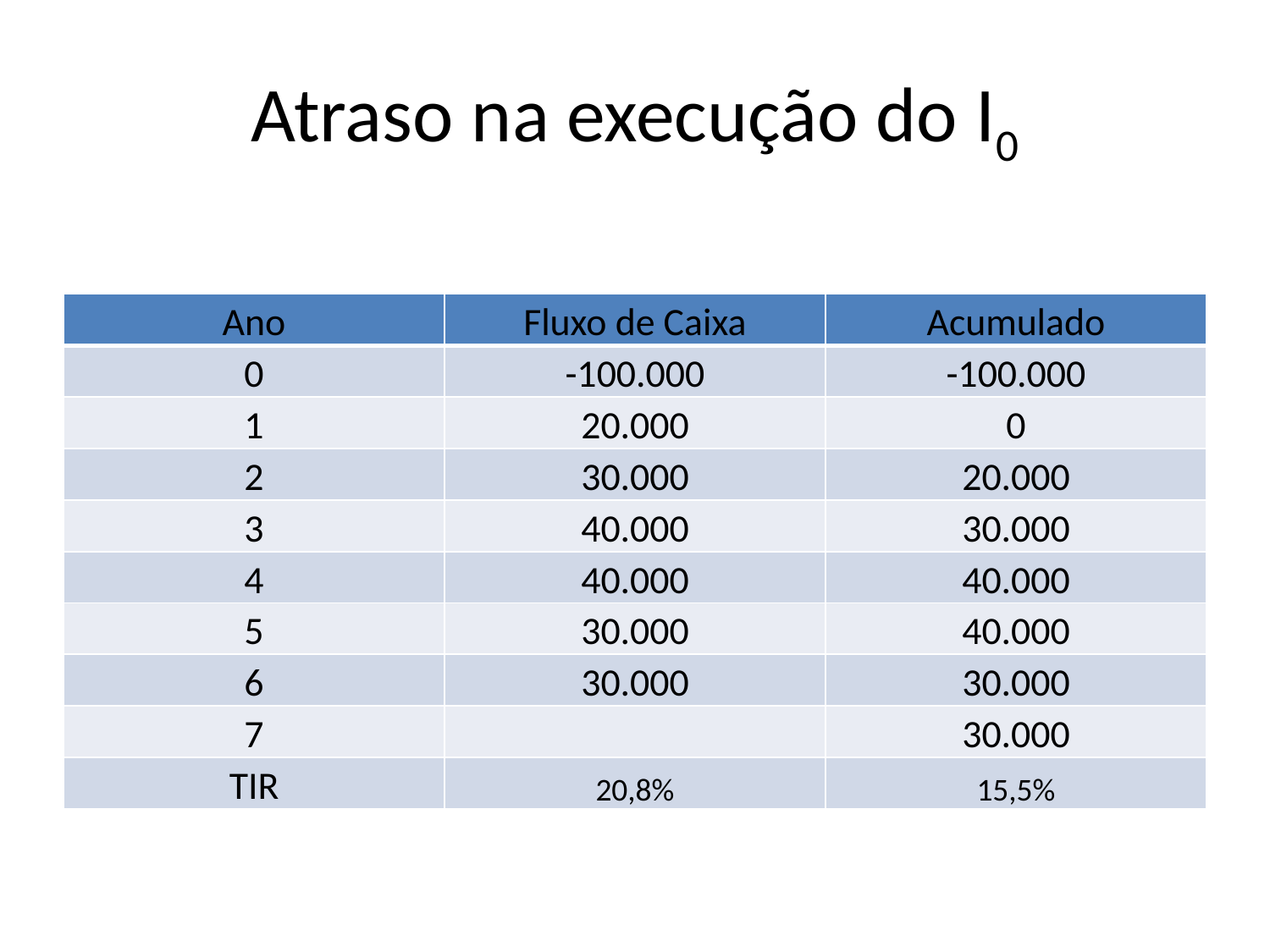

# Atraso na execução do I0
| Ano | Fluxo de Caixa | Acumulado |
| --- | --- | --- |
| 0 | -100.000 | -100.000 |
| 1 | 20.000 | 0 |
| 2 | 30.000 | 20.000 |
| 3 | 40.000 | 30.000 |
| 4 | 40.000 | 40.000 |
| 5 | 30.000 | 40.000 |
| 6 | 30.000 | 30.000 |
| 7 |  | 30.000 |
| TIR | 20,8% | 15,5% |